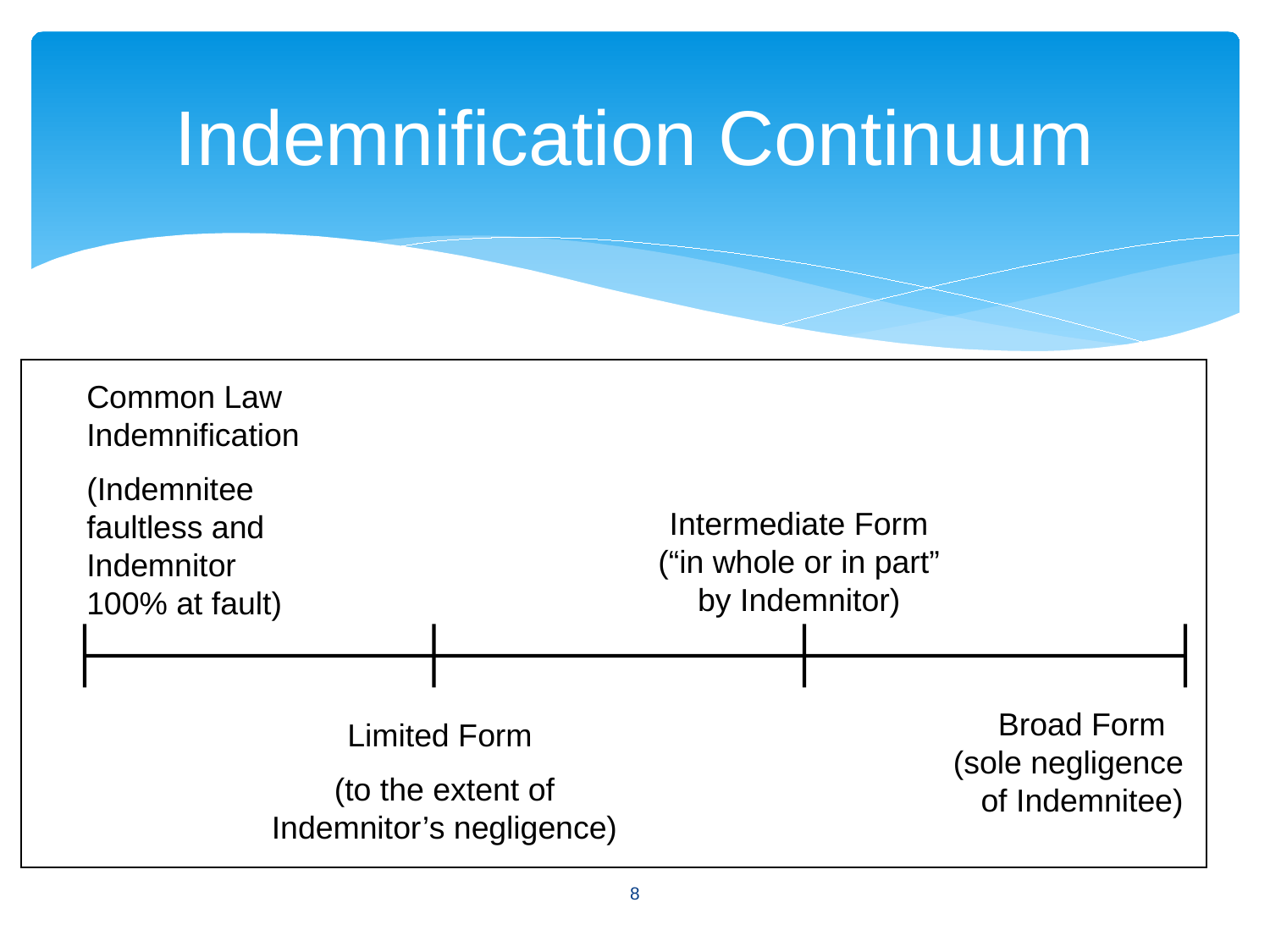

# Indemnification Continuum

Common Law Indemnification
(Indemnitee faultless and Indemnitor 100% at fault)
Intermediate Form (“in whole or in part” by Indemnitor)

Broad Form   (sole negligence of Indemnitee)
Limited Form
(to the extent of Indemnitor’s negligence)
8